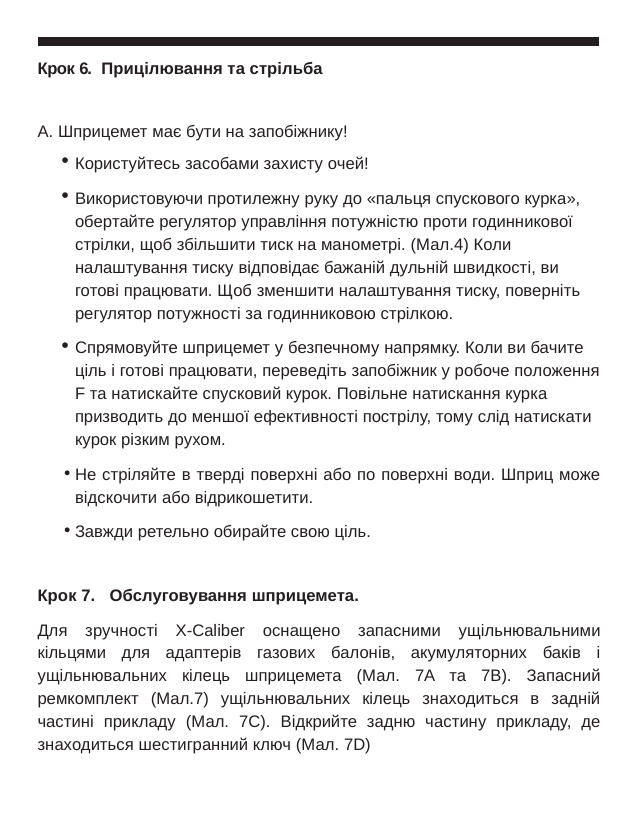

Крок 6.  Прицілювання та стрільба

A. Шприцемет має бути на запобіжнику!
Користуйтесь засобами захисту очей!
Використовуючи протилежну руку до «пальця спускового курка», обертайте регулятор управління потужністю проти годинникової стрілки, щоб збільшити тиск на манометрі. (Мал.4) Коли налаштування тиску відповідає бажаній дульній швидкості, ви готові працювати. Щоб зменшити налаштування тиску, поверніть регулятор потужності за годинниковою стрілкою.
Спрямовуйте шприцемет у безпечному напрямку. Коли ви бачите ціль і готові працювати, переведіть запобіжник у робоче положення F та натискайте спусковий курок. Повільне натискання курка призводить до меншої ефективності пострілу, тому слід натискати курок різким рухом.
Не стріляйте в тверді поверхні або по поверхні води. Шприц може відскочити або відрикошетити.
Завжди ретельно обирайте свою ціль.

Крок 7.   Обслуговування шприцемета.
Для зручності X-Caliber оснащено запасними ущільнювальними кільцями для адаптерів газових балонів, акумуляторних баків і ущільнювальних кілець шприцемета (Мал. 7A та 7B). Запасний ремкомплект (Мал.7) ущільнювальних кілець знаходиться в задній частині прикладу (Мал. 7С). Відкрийте задню частину прикладу, де знаходиться шестигранний ключ (Мал. 7D)